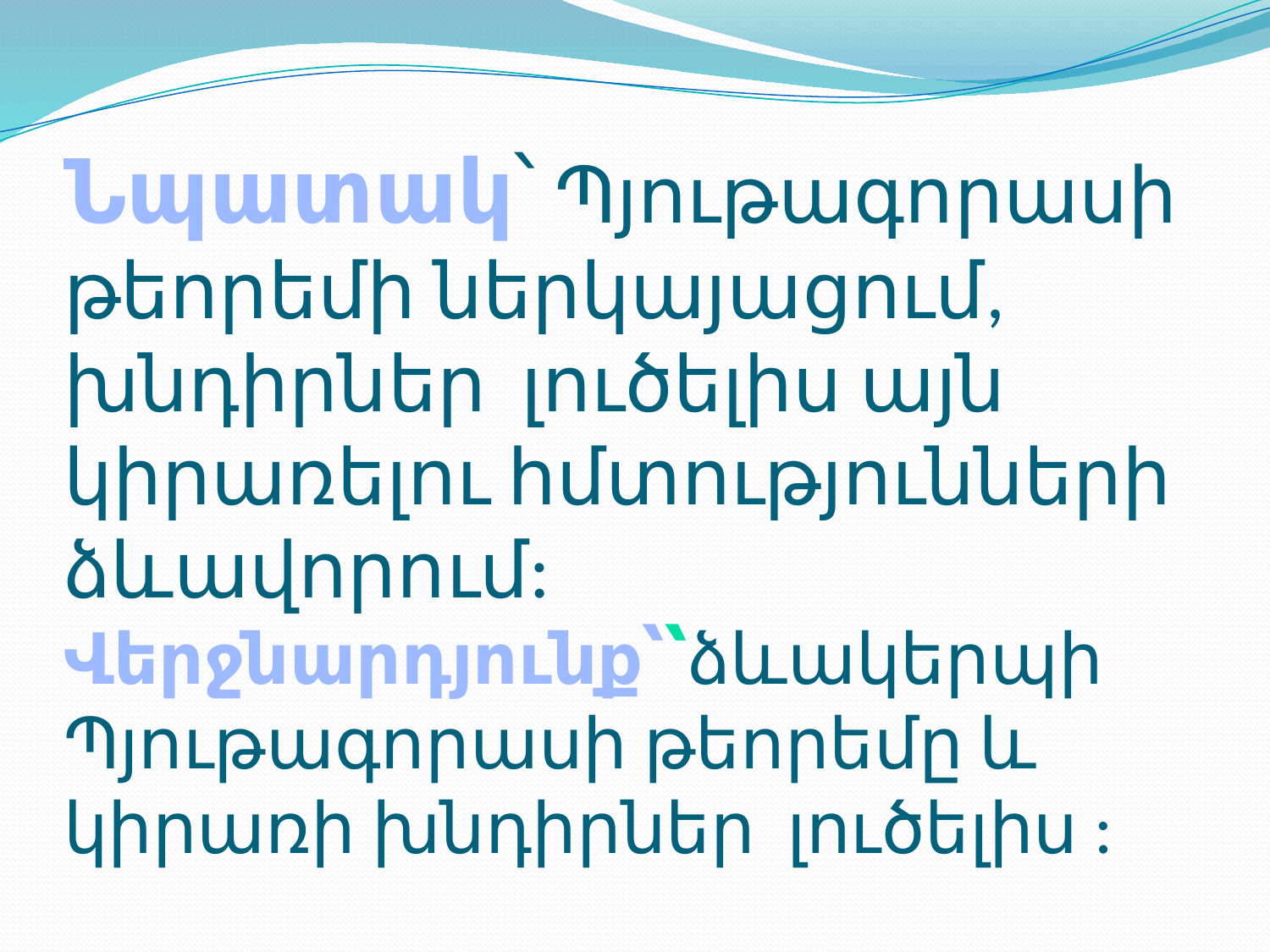

# Նպատակ՝ Պյութագորասի թեորեմի ներկայացում, խնդիրներ  լուծելիս այն կիրառելու հմտությունների ձևավորում: Վերջնարդյունք՝ ձևակերպի Պյութագորասի թեորեմը և  կիրառի խնդիրներ  լուծելիս :